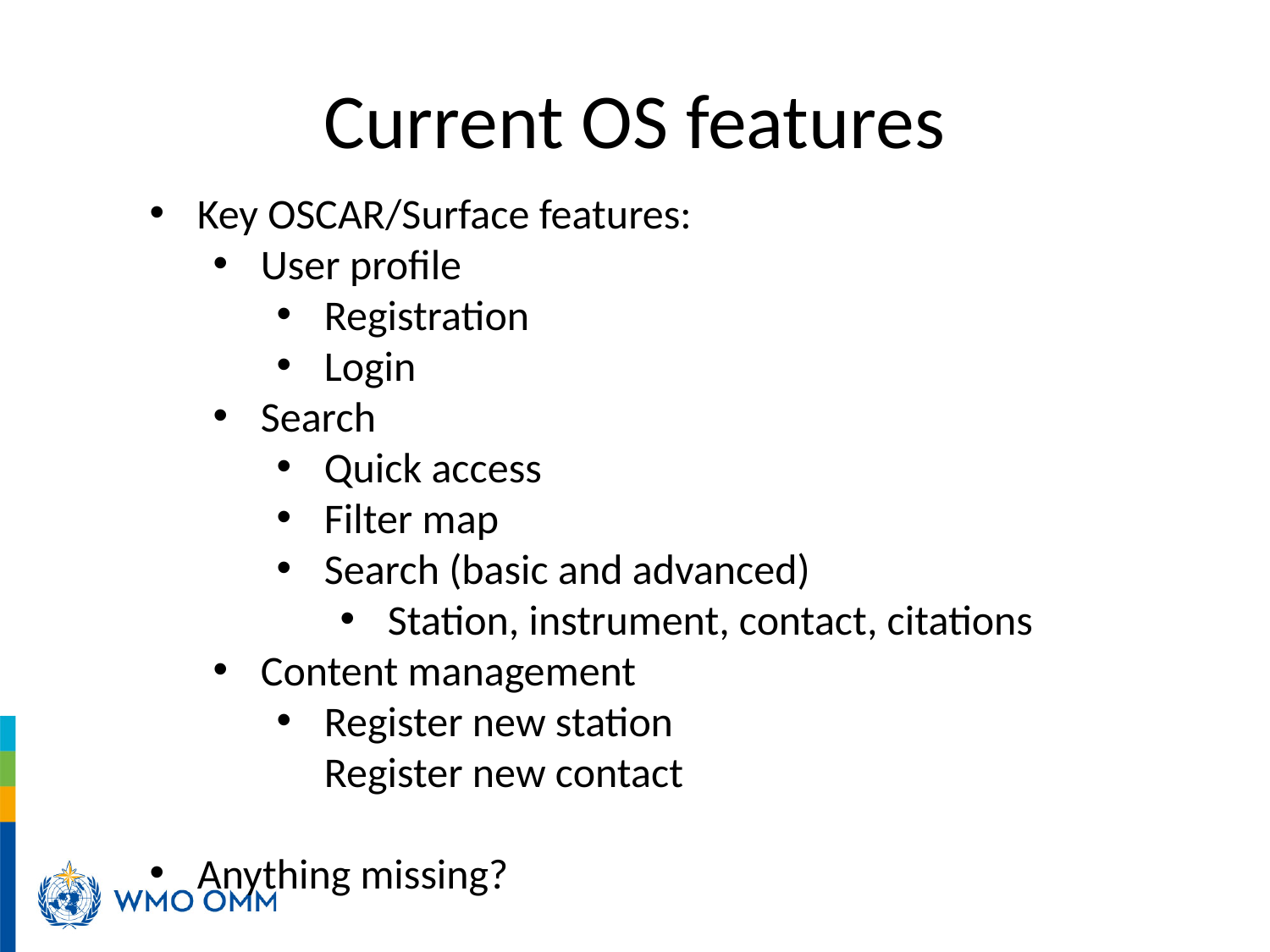

# Current OS features
Key OSCAR/Surface features:
User profile
Registration
Login
Search
Quick access
Filter map
Search (basic and advanced)
Station, instrument, contact, citations
Content management
Register new station
Register new contact

Anything missing?